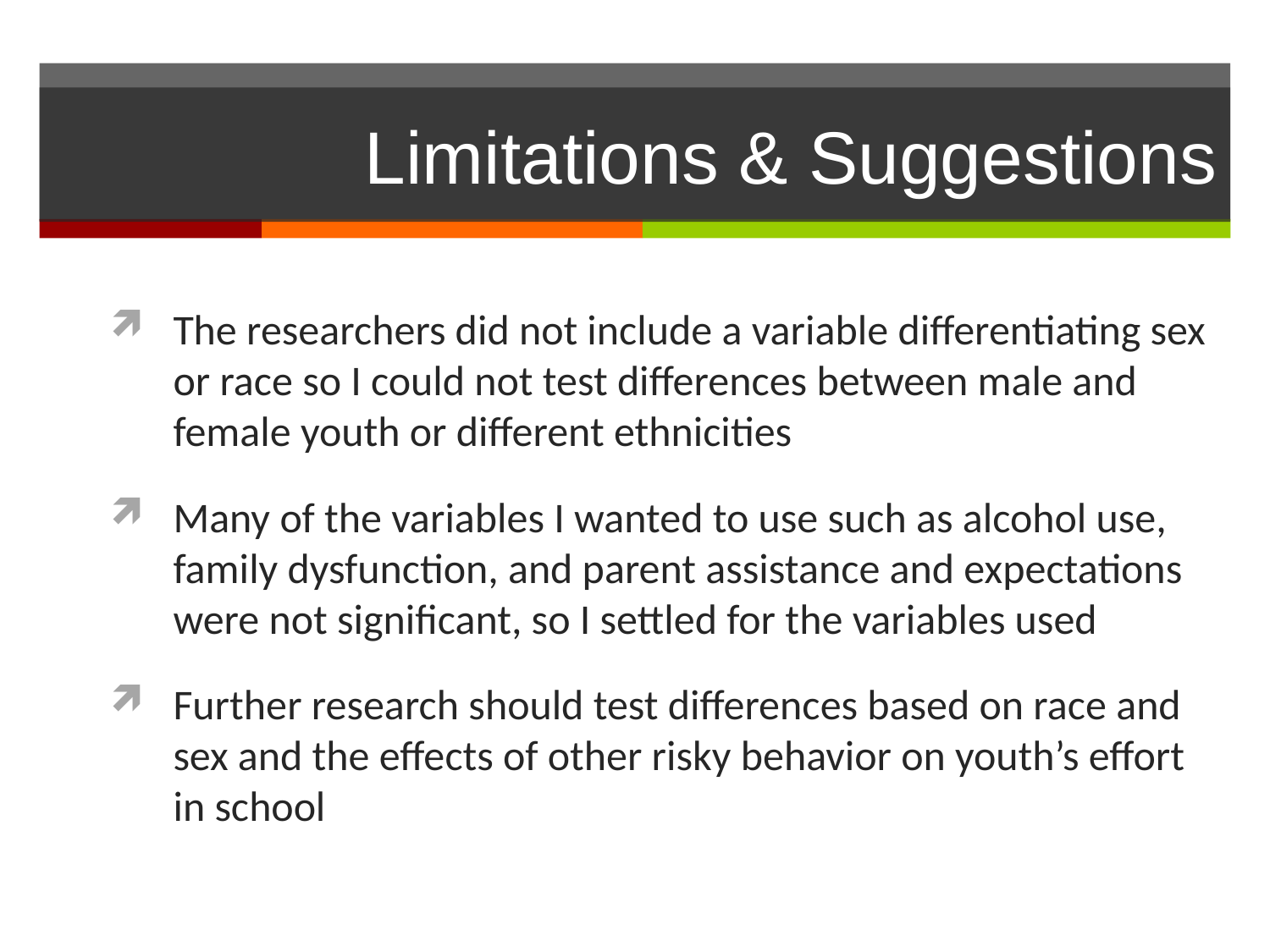

# Limitations & Suggestions
The researchers did not include a variable differentiating sex or race so I could not test differences between male and female youth or different ethnicities
Many of the variables I wanted to use such as alcohol use, family dysfunction, and parent assistance and expectations were not significant, so I settled for the variables used
Further research should test differences based on race and sex and the effects of other risky behavior on youth’s effort in school